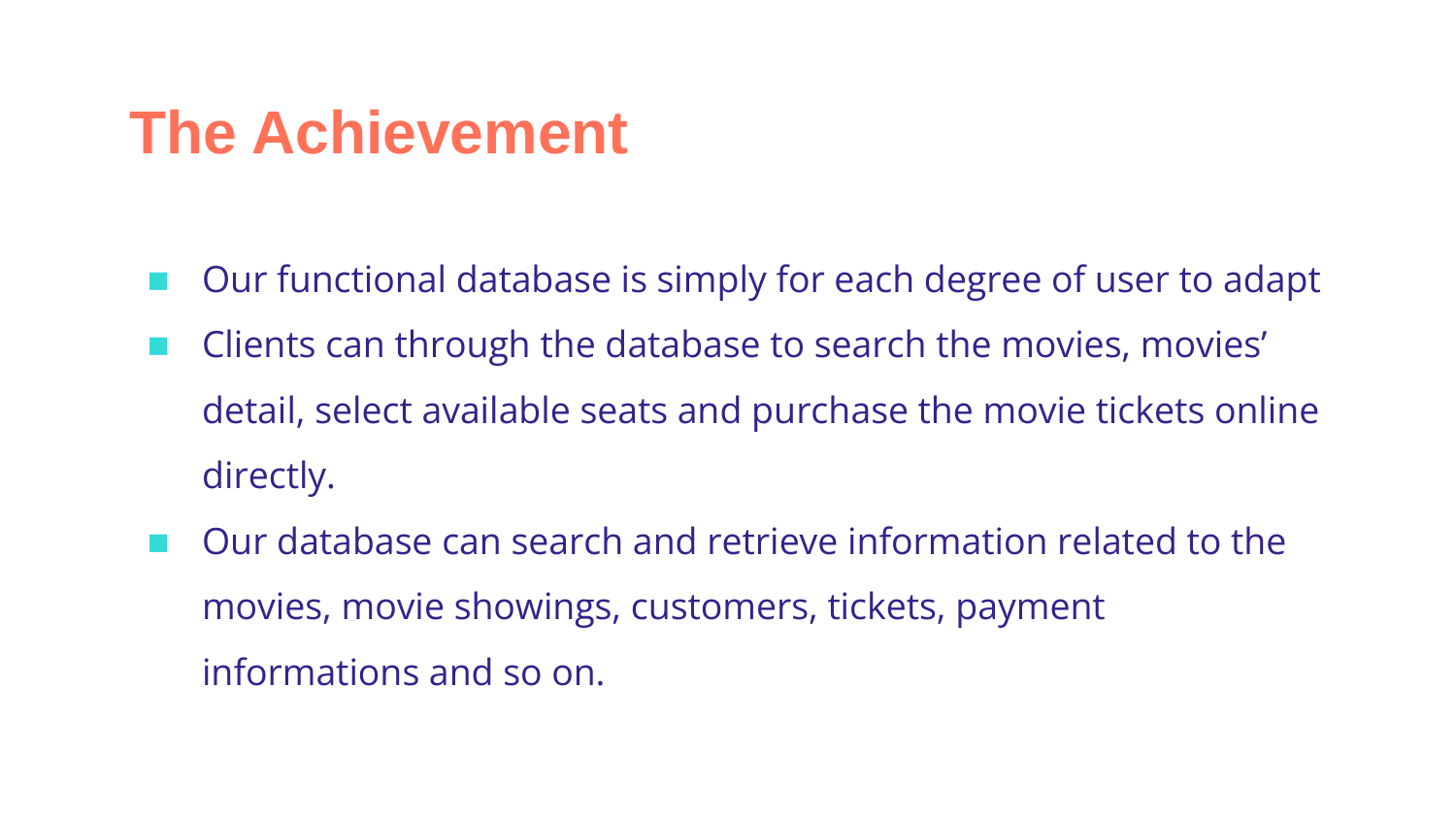

# The Achievement

Our functional database is simply for each degree of user to adapt
Clients can through the database to search the movies, movies’ detail, select available seats and purchase the movie tickets online directly.
Our database can search and retrieve information related to the movies, movie showings, customers, tickets, payment informations and so on.